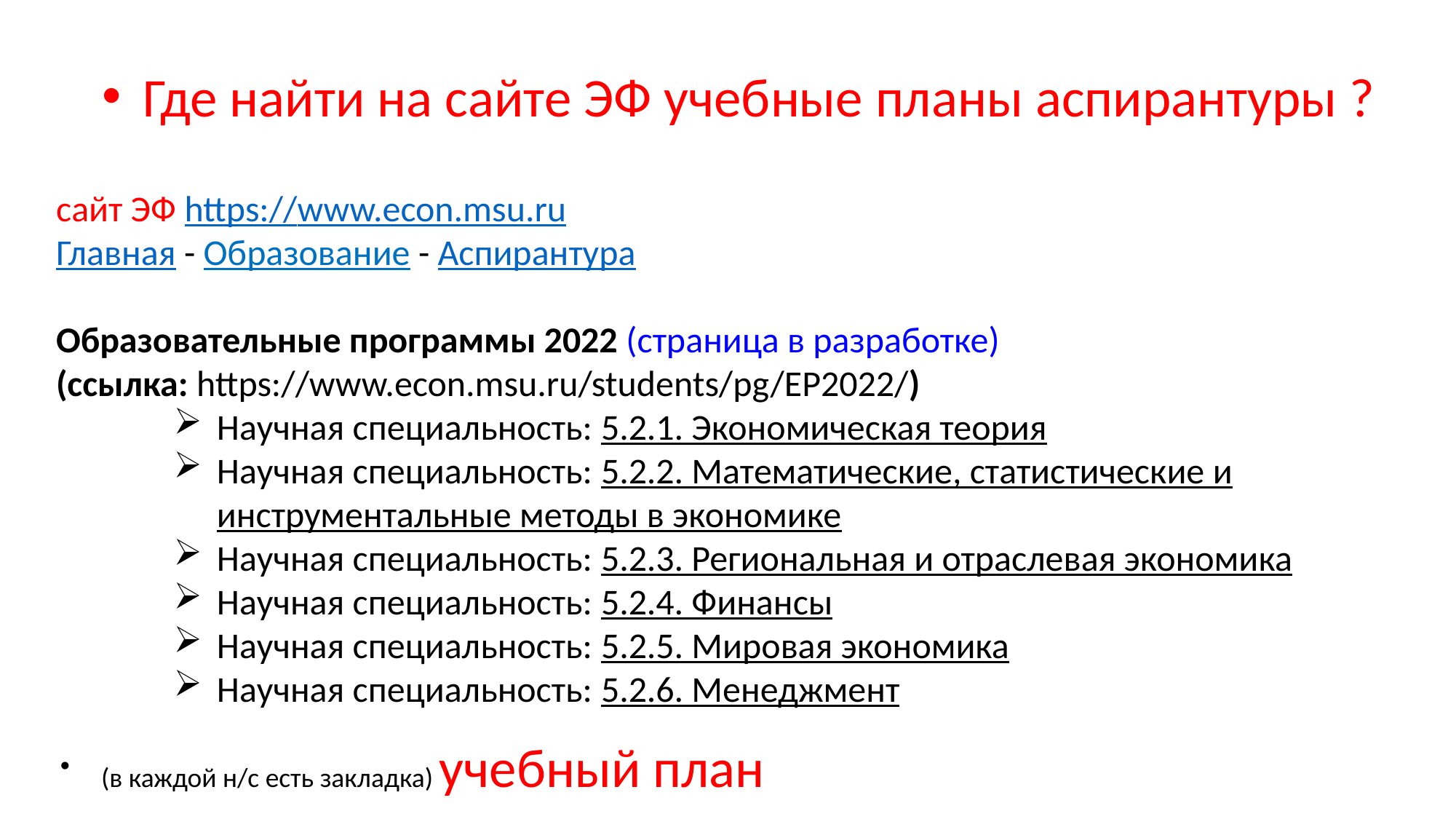

Где найти на сайте ЭФ учебные планы аспирантуры ?
сайт ЭФ https://www.econ.msu.ru
Главная - Образование - Аспирантура

Образовательные программы 2022 (страница в разработке)
(ссылка: https://www.econ.msu.ru/students/pg/EP2022/)
Научная специальность: 5.2.1. Экономическая теория
Научная специальность: 5.2.2. Математические, статистические и инструментальные методы в экономике
Научная специальность: 5.2.3. Региональная и отраслевая экономика
Научная специальность: 5.2.4. Финансы
Научная специальность: 5.2.5. Мировая экономика
Научная специальность: 5.2.6. Менеджмент
(в каждой н/с есть закладка) учебный план